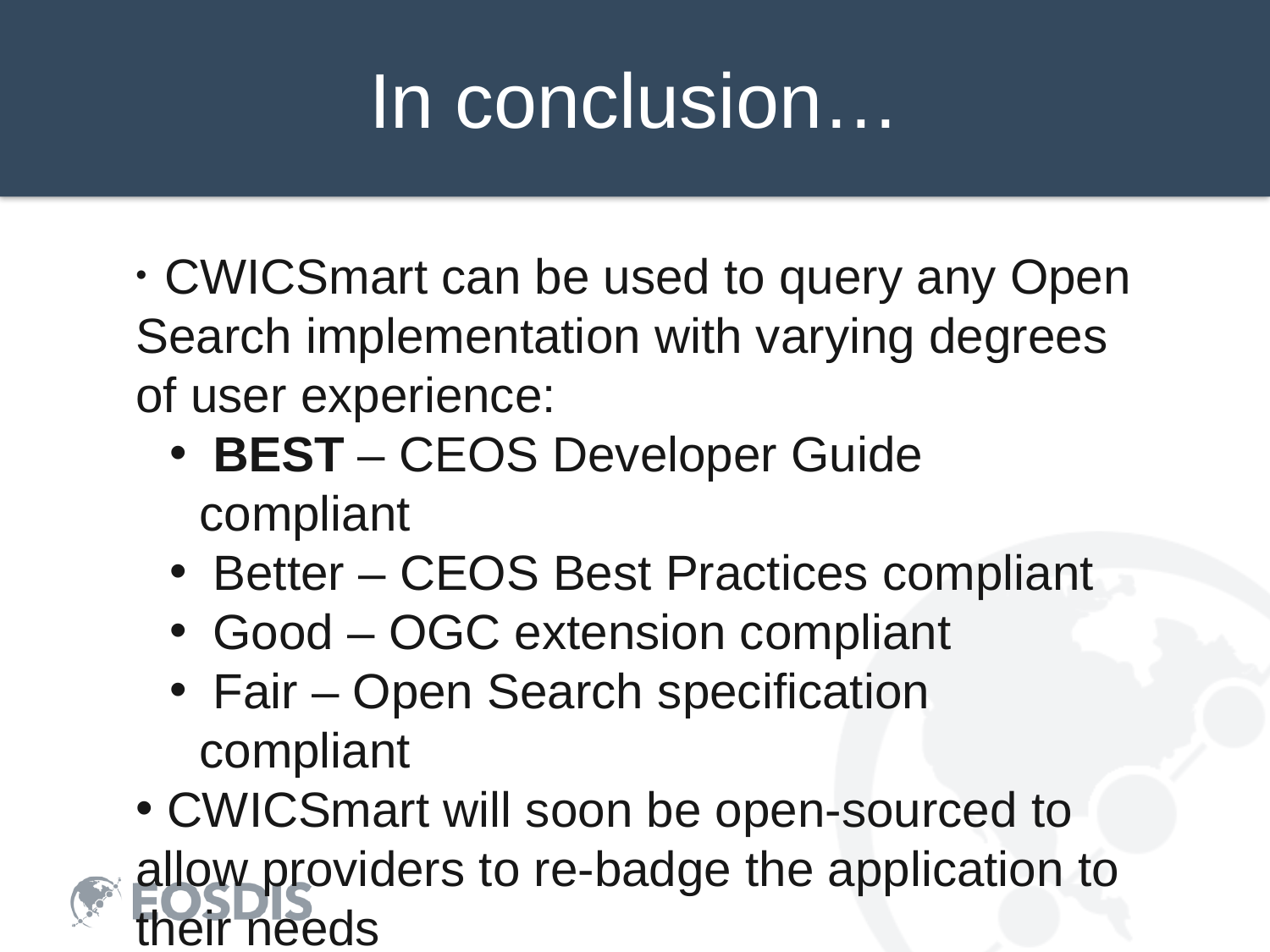

# In conclusion…
  CWICSmart can be used to query any Open Search implementation with varying degrees of user experience:
 BEST – CEOS Developer Guide compliant
 Better – CEOS Best Practices compliant
 Good – OGC extension compliant
 Fair – Open Search specification compliant
 CWICSmart will soon be open-sourced to allow providers to re-badge the application to their needs